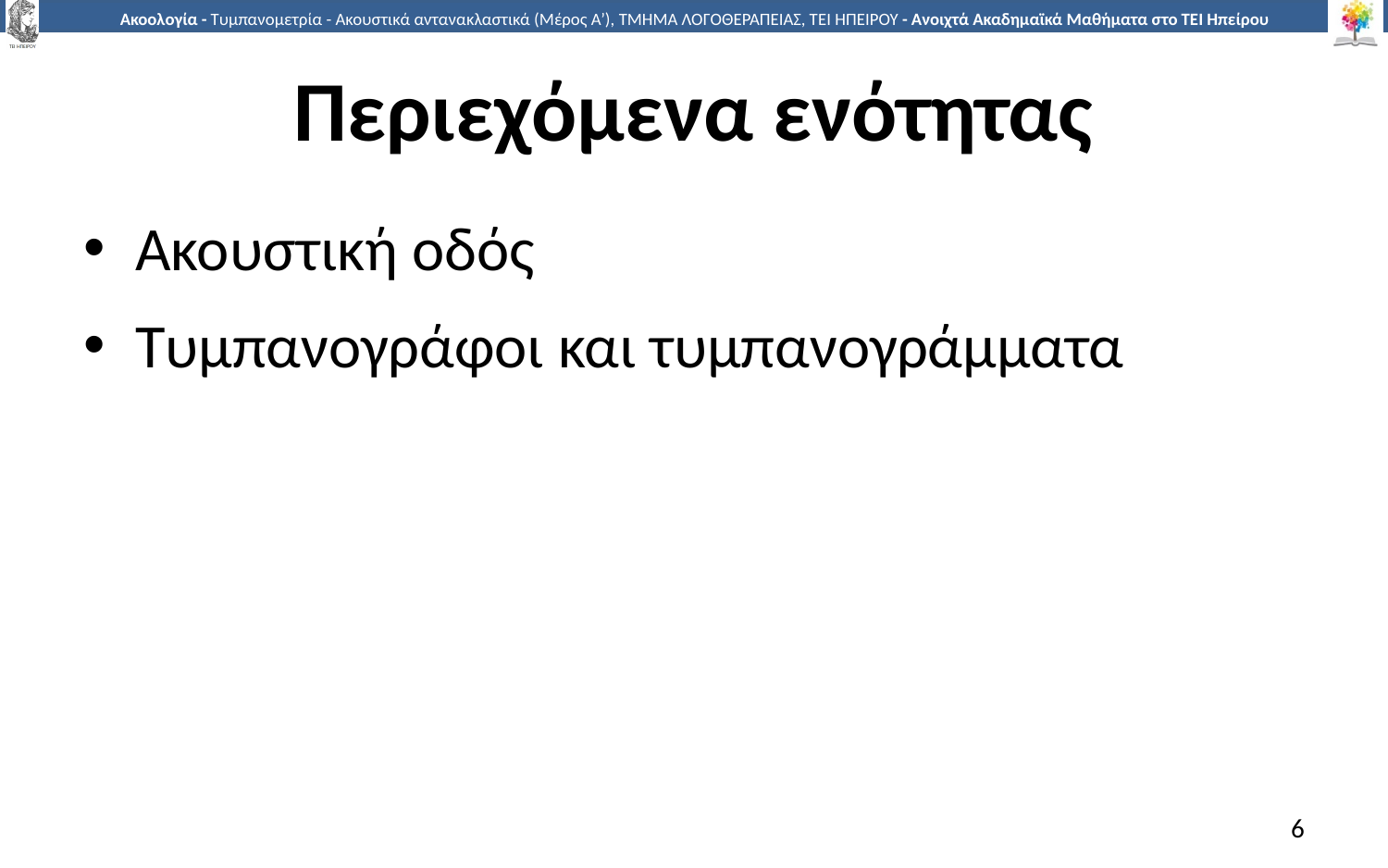

# Περιεχόμενα ενότητας
Ακουστική οδός
Τυμπανογράφοι και τυμπανογράμματα
6